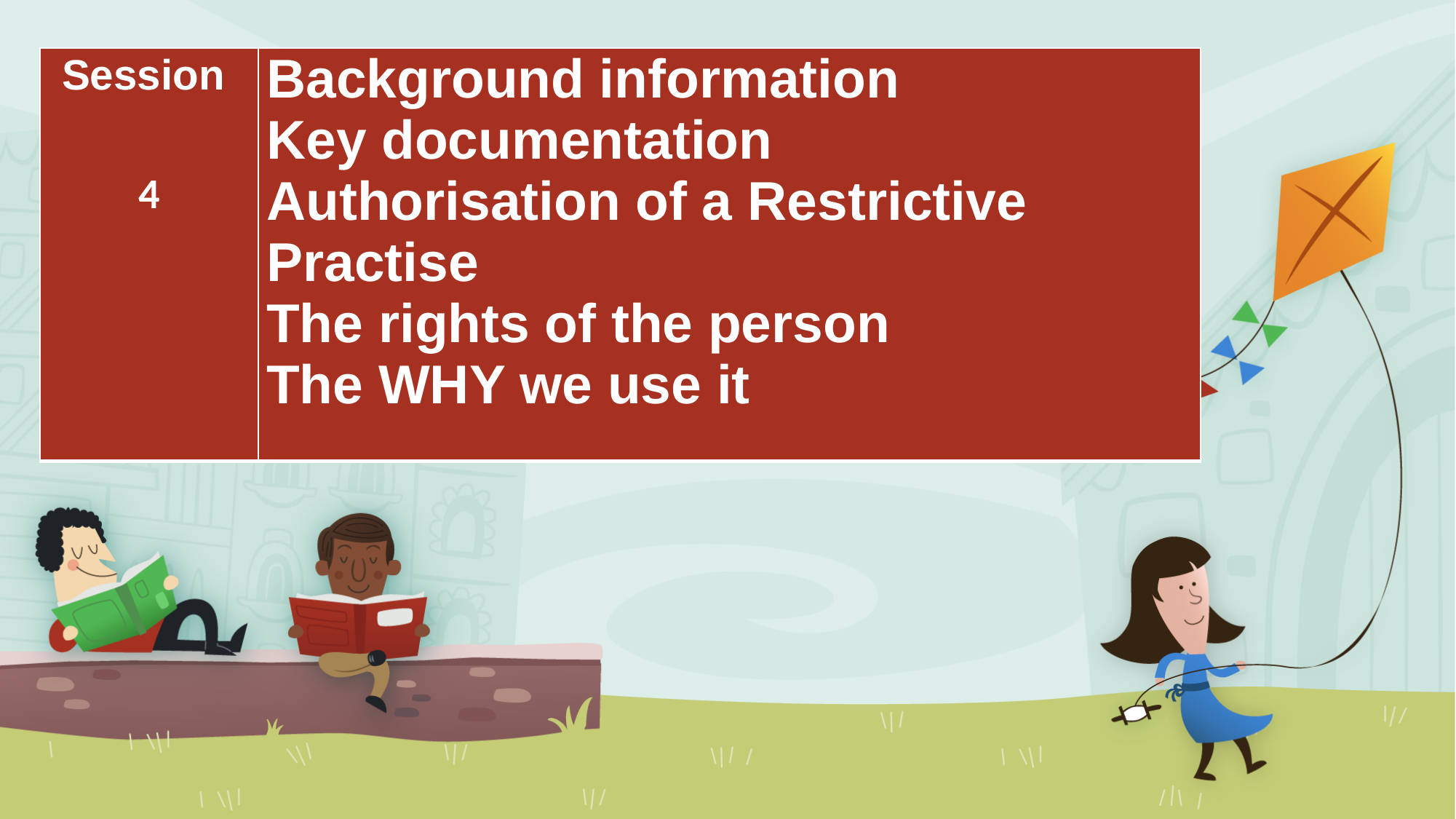

| Session 4 | Background information Key documentation Authorisation of a Restrictive Practise The rights of the person The WHY we use it |
| --- | --- |